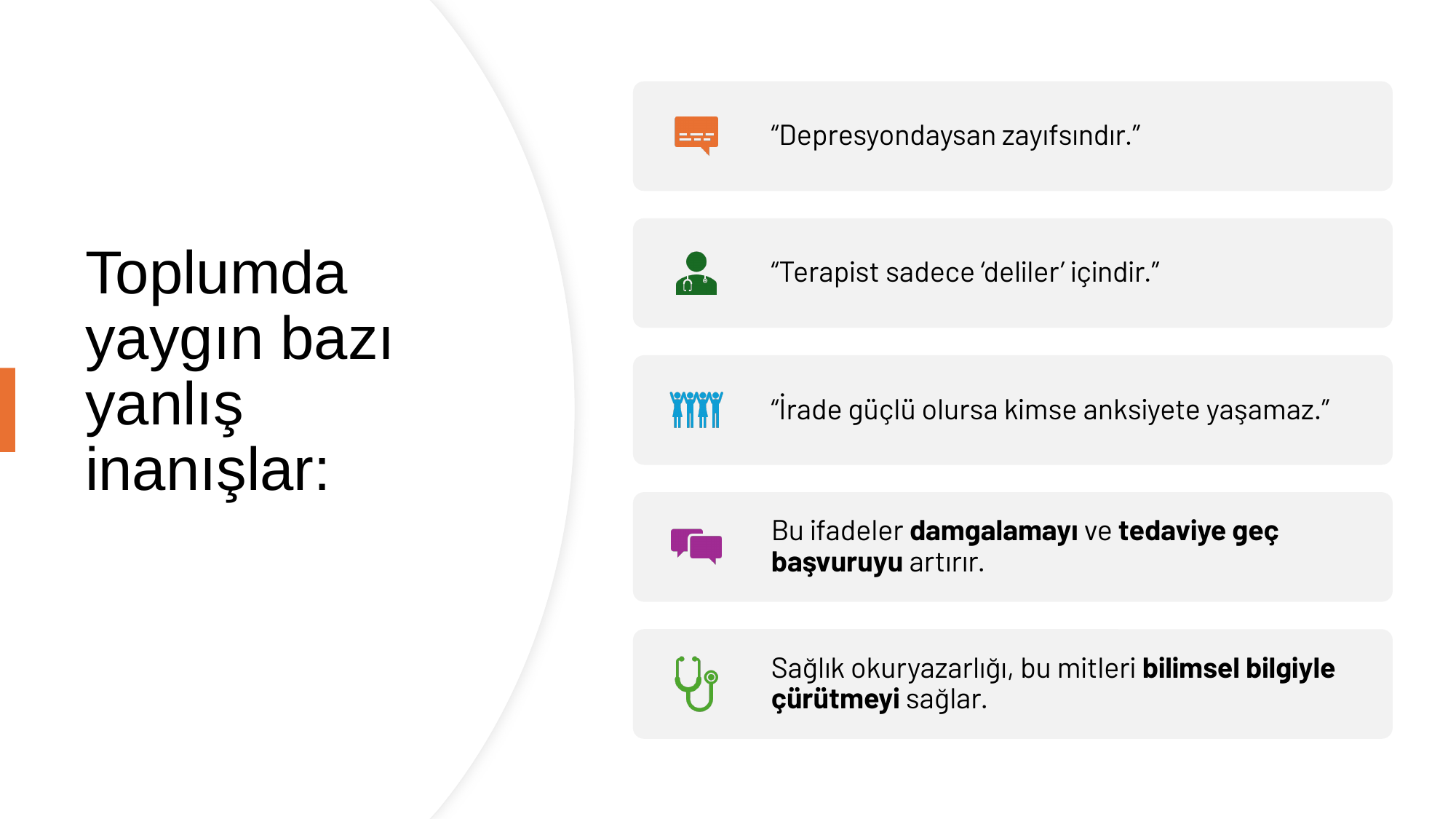

“Depresyondaysan zayıfsındır.”
“Terapist sadece ‘deliler’ içindir.”
“İrade güçlü olursa kimse anksiyete yaşamaz.”
Bu ifadeler damgalamayı ve tedaviye geç başvuruyu artırır.
Sağlık okuryazarlığı, bu mitleri bilimsel bilgiyle çürütmeyi sağlar.
# Toplumda yaygın bazı yanlış inanışlar: